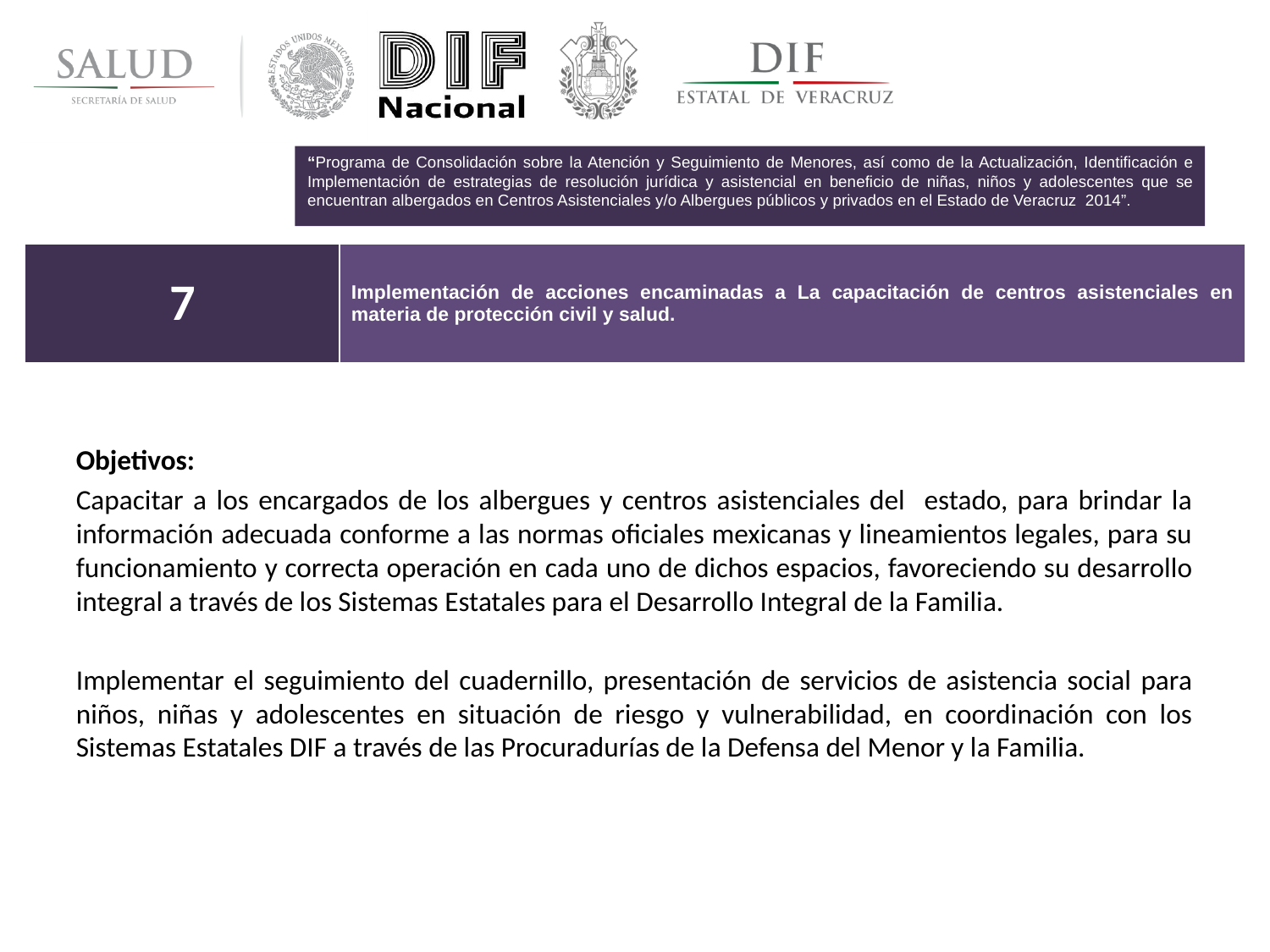

“Programa de Consolidación sobre la Atención y Seguimiento de Menores, así como de la Actualización, Identificación e Implementación de estrategias de resolución jurídica y asistencial en beneficio de niñas, niños y adolescentes que se encuentran albergados en Centros Asistenciales y/o Albergues públicos y privados en el Estado de Veracruz  2014”.
| 7 | Implementación de acciones encaminadas a La capacitación de centros asistenciales en materia de protección civil y salud. |
| --- | --- |
Objetivos:
Capacitar a los encargados de los albergues y centros asistenciales del  estado, para brindar la información adecuada conforme a las normas oficiales mexicanas y lineamientos legales, para su funcionamiento y correcta operación en cada uno de dichos espacios, favoreciendo su desarrollo integral a través de los Sistemas Estatales para el Desarrollo Integral de la Familia.

Implementar el seguimiento del cuadernillo, presentación de servicios de asistencia social para niños, niñas y adolescentes en situación de riesgo y vulnerabilidad, en coordinación con los Sistemas Estatales DIF a través de las Procuradurías de la Defensa del Menor y la Familia.